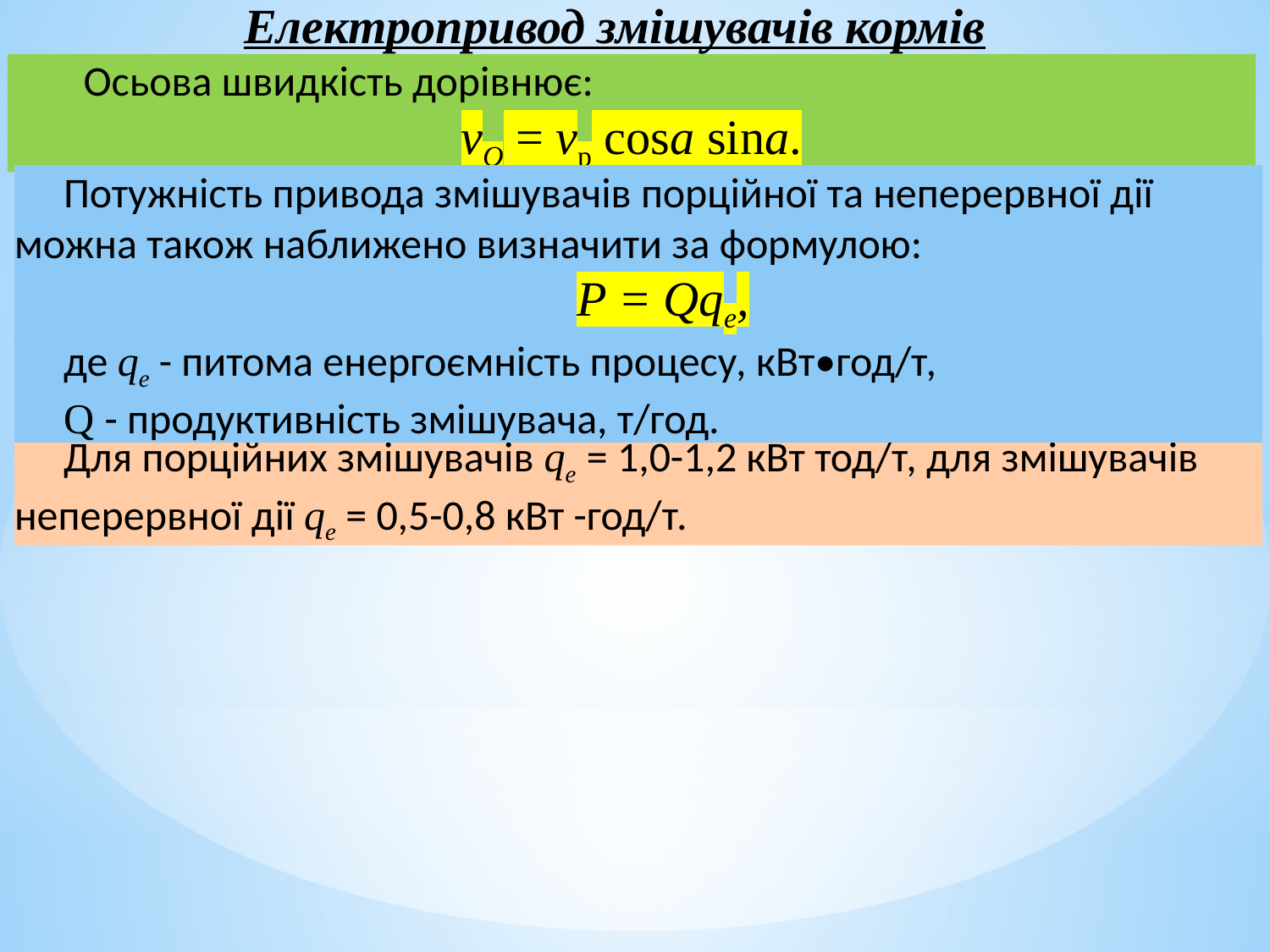

Електропривод змішувачів кормів
        Осьова швидкість дорівнює:
vQ = vр cosa sinа.
Потужність привода змішувачів порційної та неперервної дії можна також наближено визначити за формулою:
P = Qqe,
де qe - питома енергоємність процесу, кВт•год/т,
Q - продуктивність змішувача, т/год.
Для порційних змішувачів qe = 1,0-1,2 кВт тод/т, для змішувачів неперервної дії qe = 0,5-0,8 кВт -год/т.